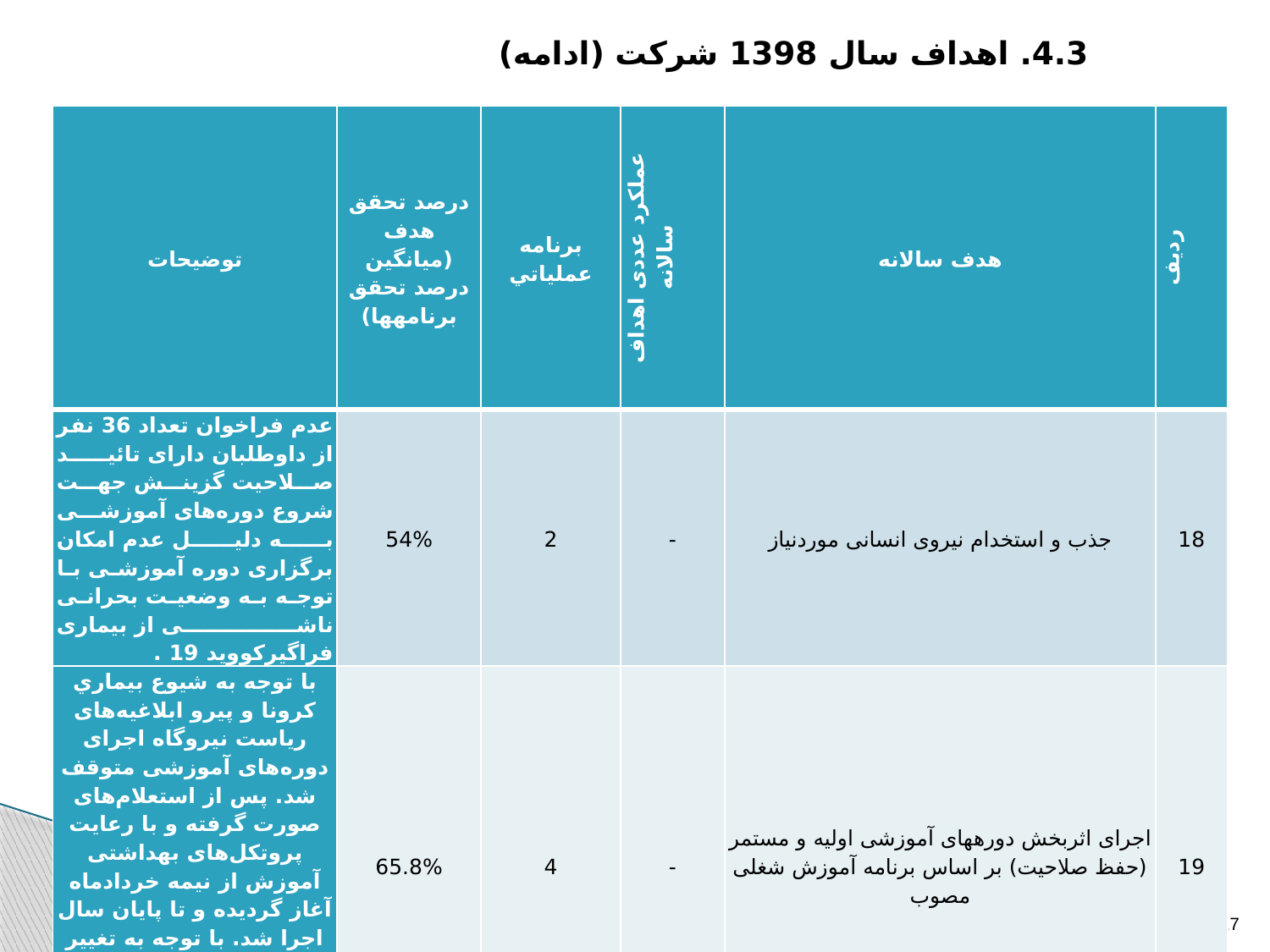

4.3. اهداف سال 1398 شركت (ادامه)
| توضيحات | درصد تحقق هدف (ميانگين درصد تحقق برنامه‎ها) | برنامه عملياتي | عملکرد عددی اهداف سالانه | هدف سالانه | رديف |
| --- | --- | --- | --- | --- | --- |
| عدم فراخوان تعداد 36 نفر از داوطلبان دارای تائید صلاحیت گزینش جهت شروع دوره‌های آموزشی به دليل عدم امکان برگزاری دوره آموزشی با توجه به وضعیت بحرانی ناشی از بیماری فراگیرکووید 19 . | 54% | 2 | - | جذب و استخدام نیروی انسانی موردنیاز | 18 |
| با توجه به شيوع بيماري كرونا و پیرو ابلاغیه‌های ریاست نیروگاه اجرای دوره‌های آموزشی متوقف شد. پس از استعلام‌های صورت گرفته و با رعایت پروتکل‌های بهداشتی آموزش از نیمه خردادماه آغاز گردیده و تا پايان سال اجرا شد. با توجه به تغيير در برنامه 3 نفر از كاركنان داراي آموزش‌های بلندمدت بخشي از برنامه ايشان به سال آتي انتقال يافت. | 65.8% | 4 | - | اجرای اثربخش دوره‎های آموزشی اولیه و مستمر (حفظ صلاحیت) بر اساس برنامه آموزش شغلی مصوب | 19 |
| جذب برخي از کارکنان طرح جانشين‌پروري در ساير واحدها و نيز گسترش پاندمي کوويد 19. | 82% | 2 | - | آماده‎سازی جانشین آماده به کار در تمام مشاغل کلیدی و بحرانی | 20 |
17